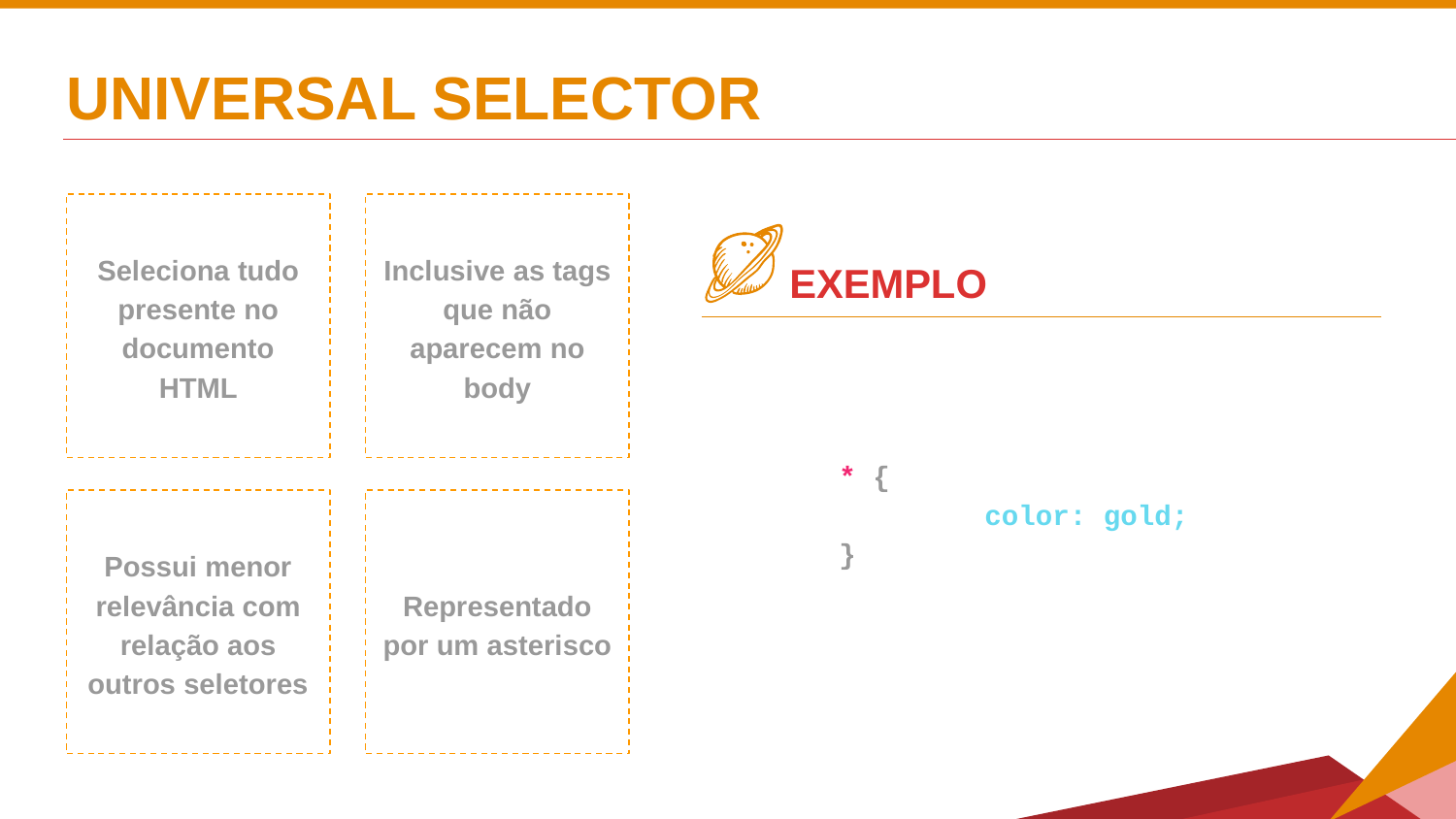

# UNIVERSAL SELECTOR
Seleciona tudo presente no documento HTML
Inclusive as tags que não aparecem no body

EXEMPLO
* {
	color: gold;
}
Possui menor relevância com relação aos outros seletores
Representado por um asterisco